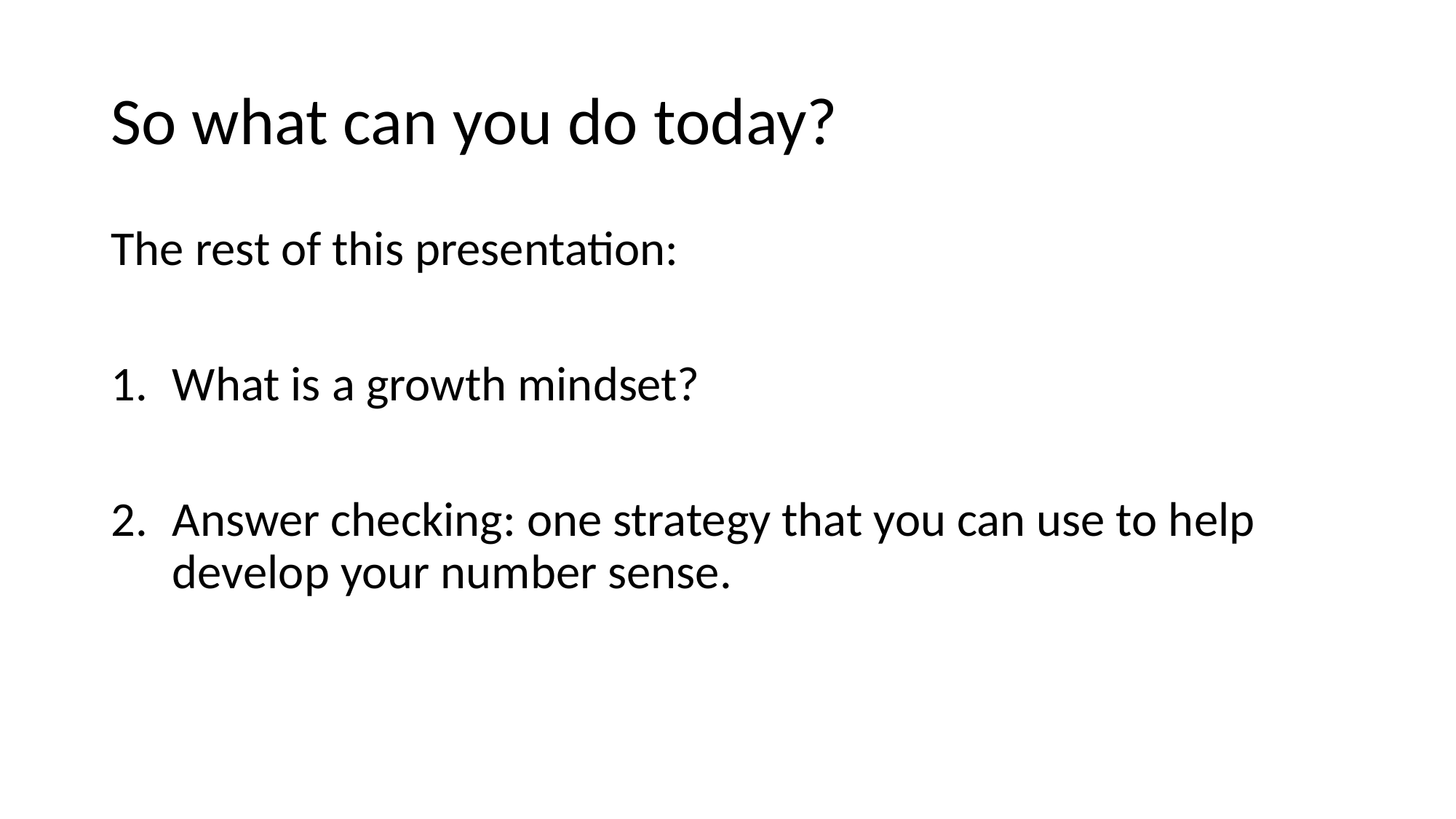

# So what can you do today?
The rest of this presentation:

What is a growth mindset?

Answer checking: one strategy that you can use to help develop your number sense.